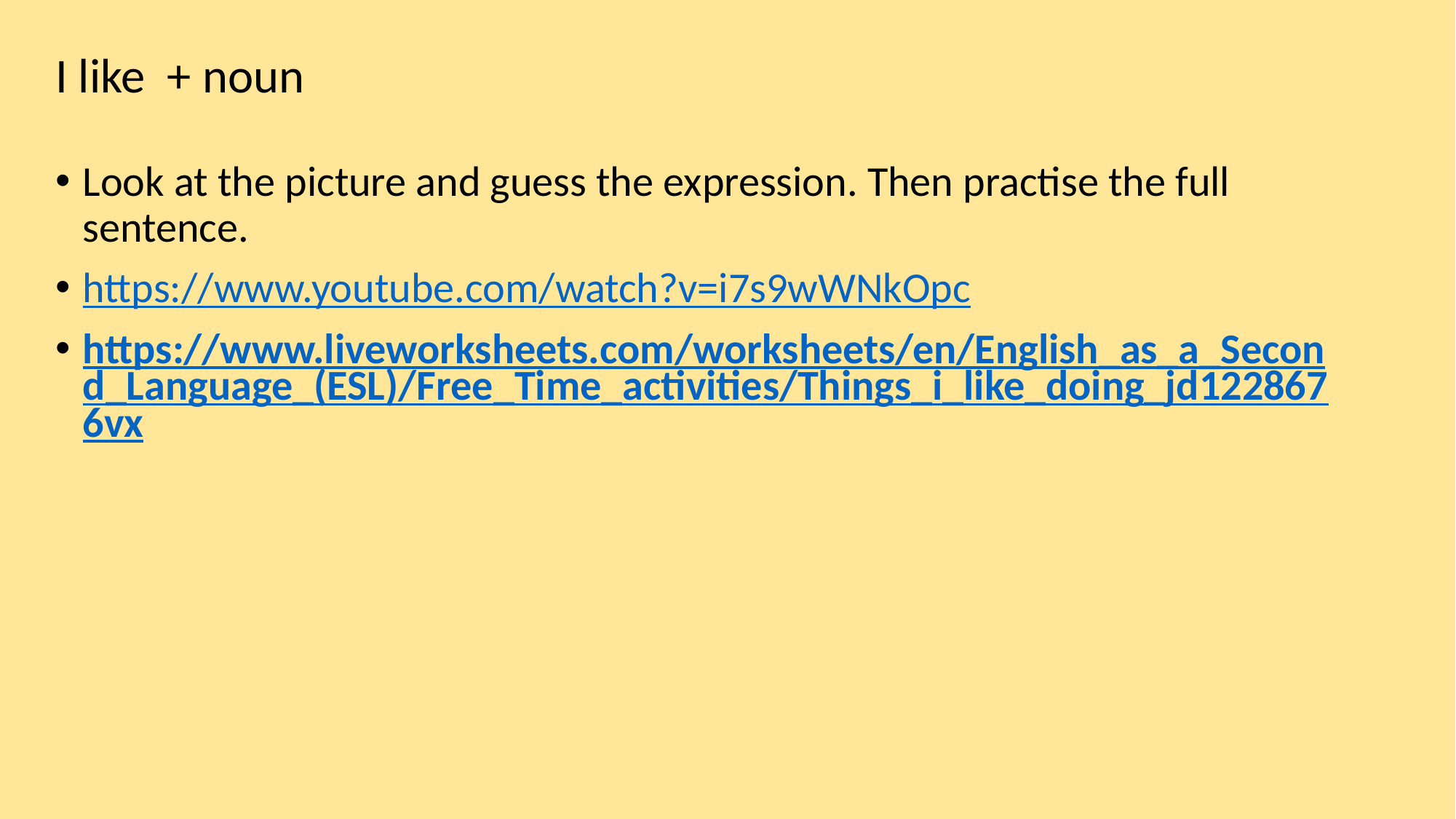

# I like  + noun
Look at the picture and guess the expression. Then practise the full sentence.
https://www.youtube.com/watch?v=i7s9wWNkOpc
https://www.liveworksheets.com/worksheets/en/English_as_a_Second_Language_(ESL)/Free_Time_activities/Things_i_like_doing_jd1228676vx